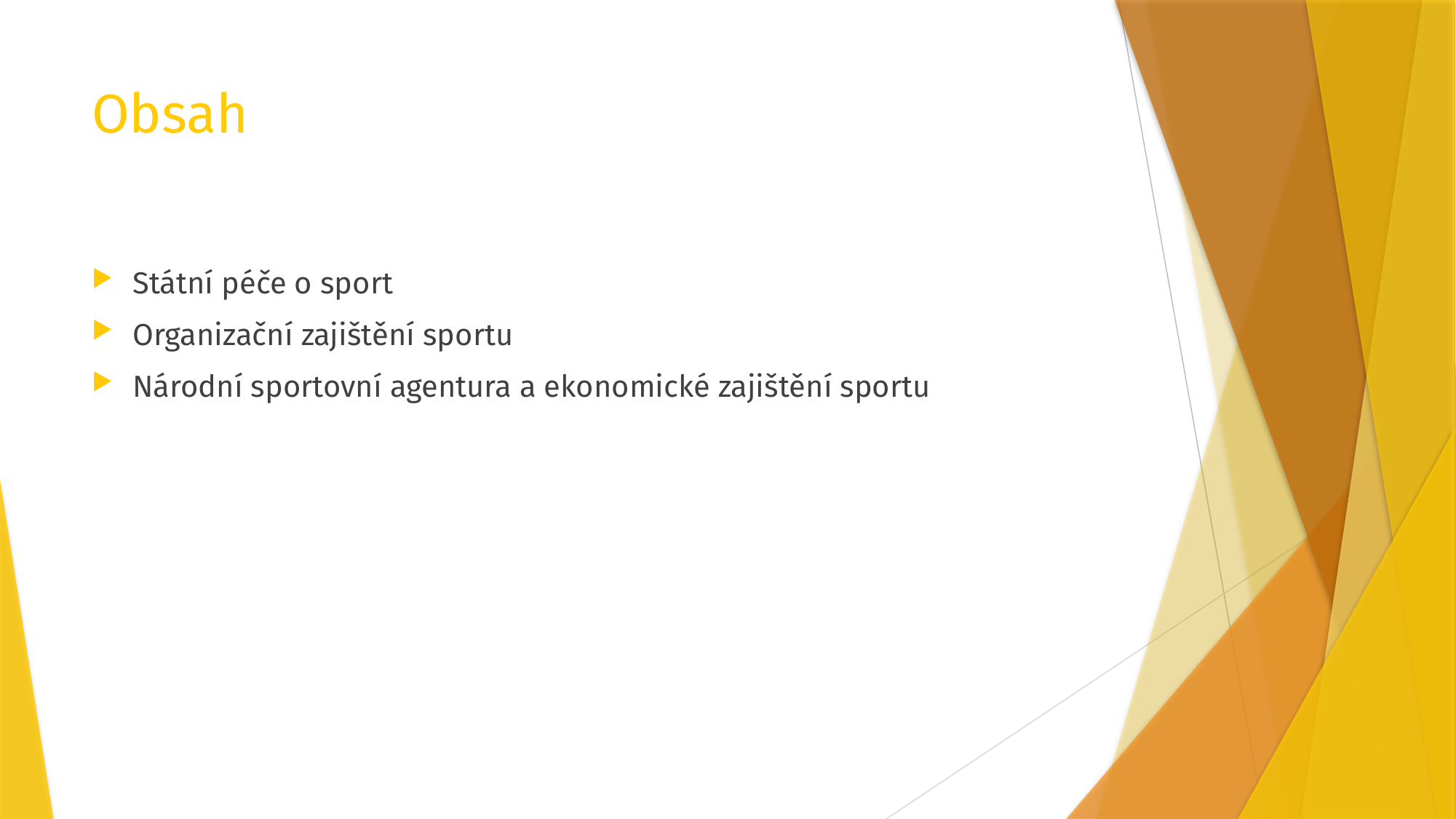

# Obsah
Státní péče o sport
Organizační zajištění sportu
Národní sportovní agentura a ekonomické zajištění sportu